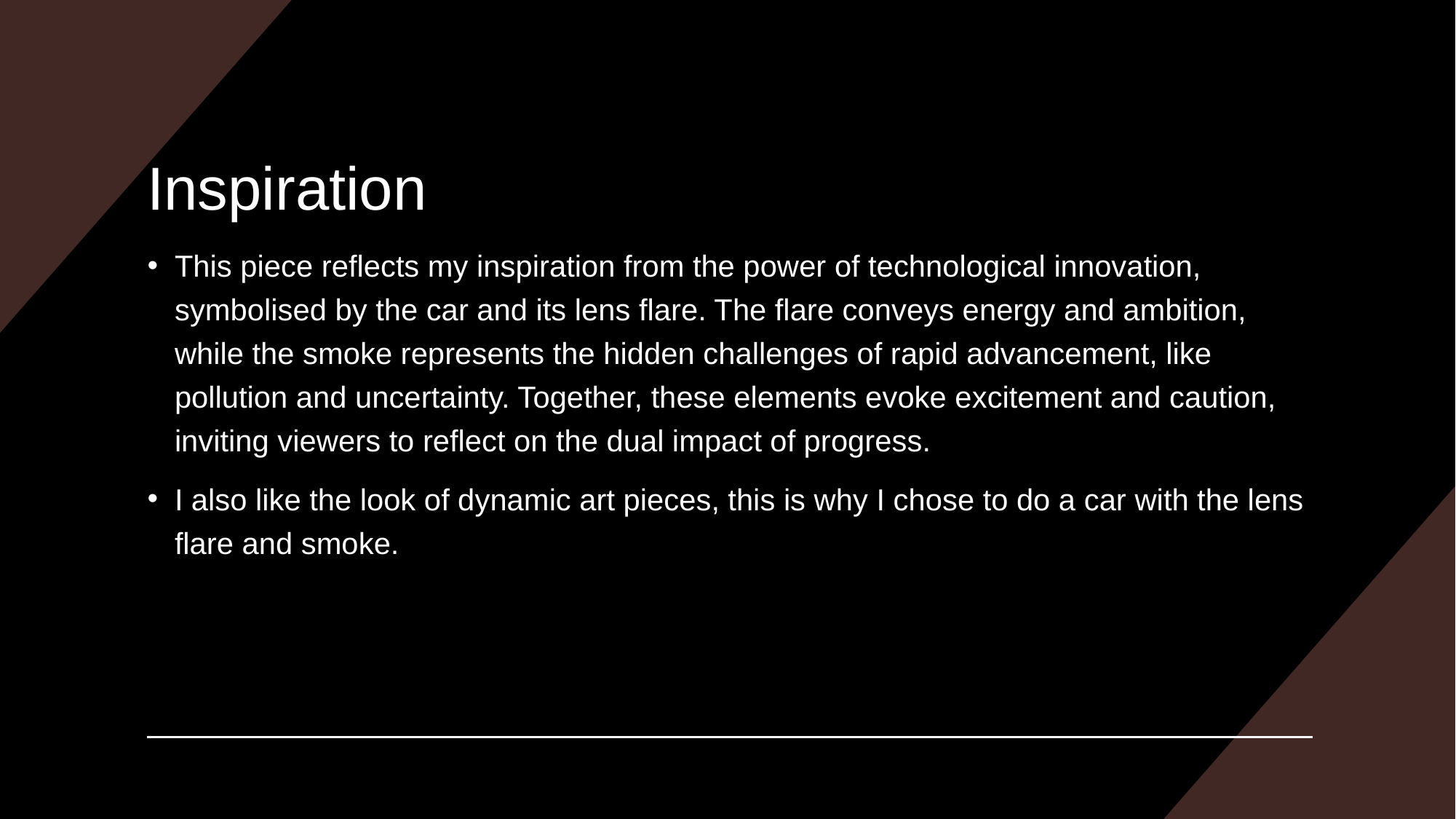

# Inspiration
This piece reflects my inspiration from the power of technological innovation, symbolised by the car and its lens flare. The flare conveys energy and ambition, while the smoke represents the hidden challenges of rapid advancement, like pollution and uncertainty. Together, these elements evoke excitement and caution, inviting viewers to reflect on the dual impact of progress.
I also like the look of dynamic art pieces, this is why I chose to do a car with the lens flare and smoke.